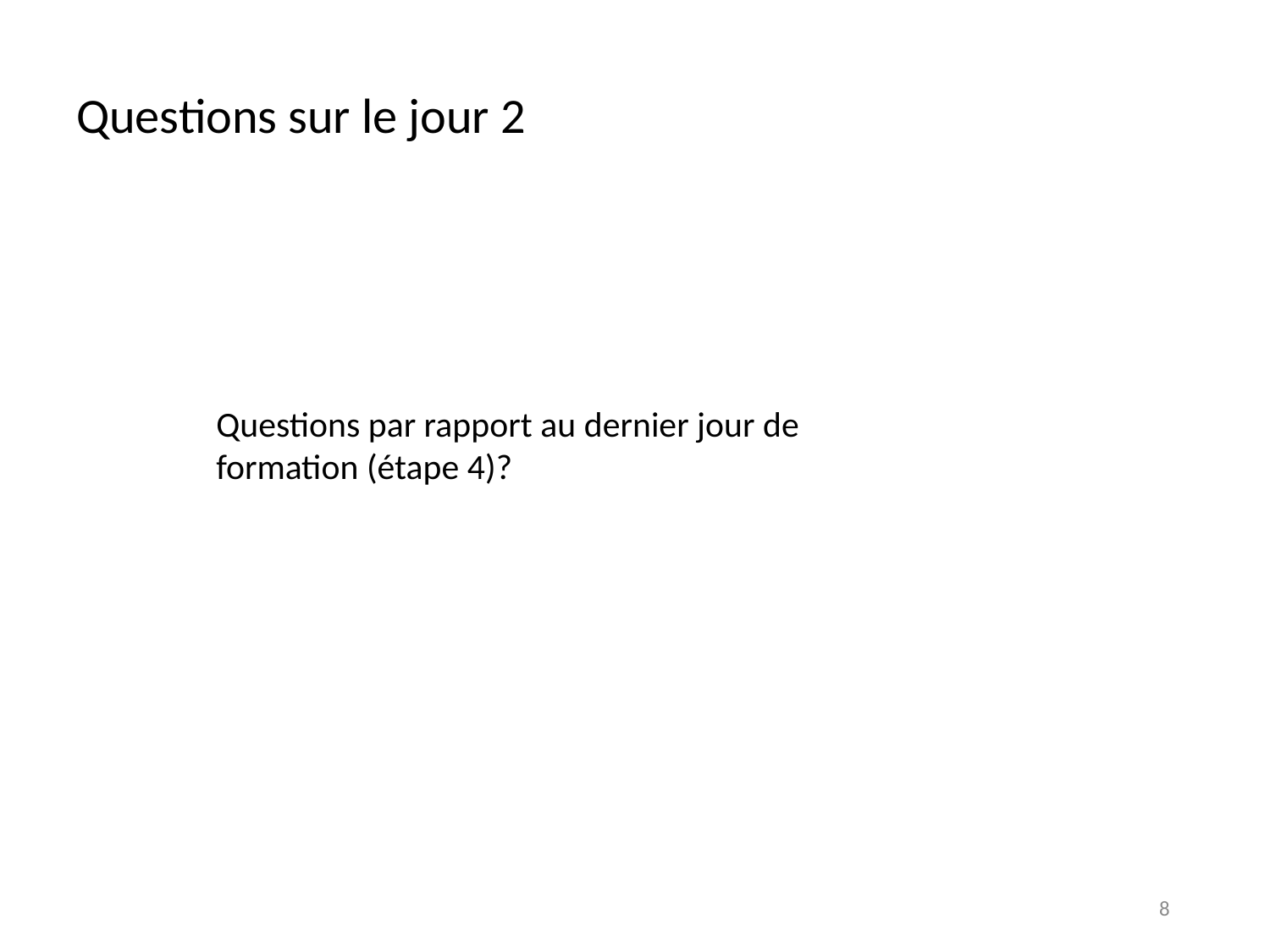

# Questions sur le jour 2
Questions par rapport au dernier jour de formation (étape 4)?

8